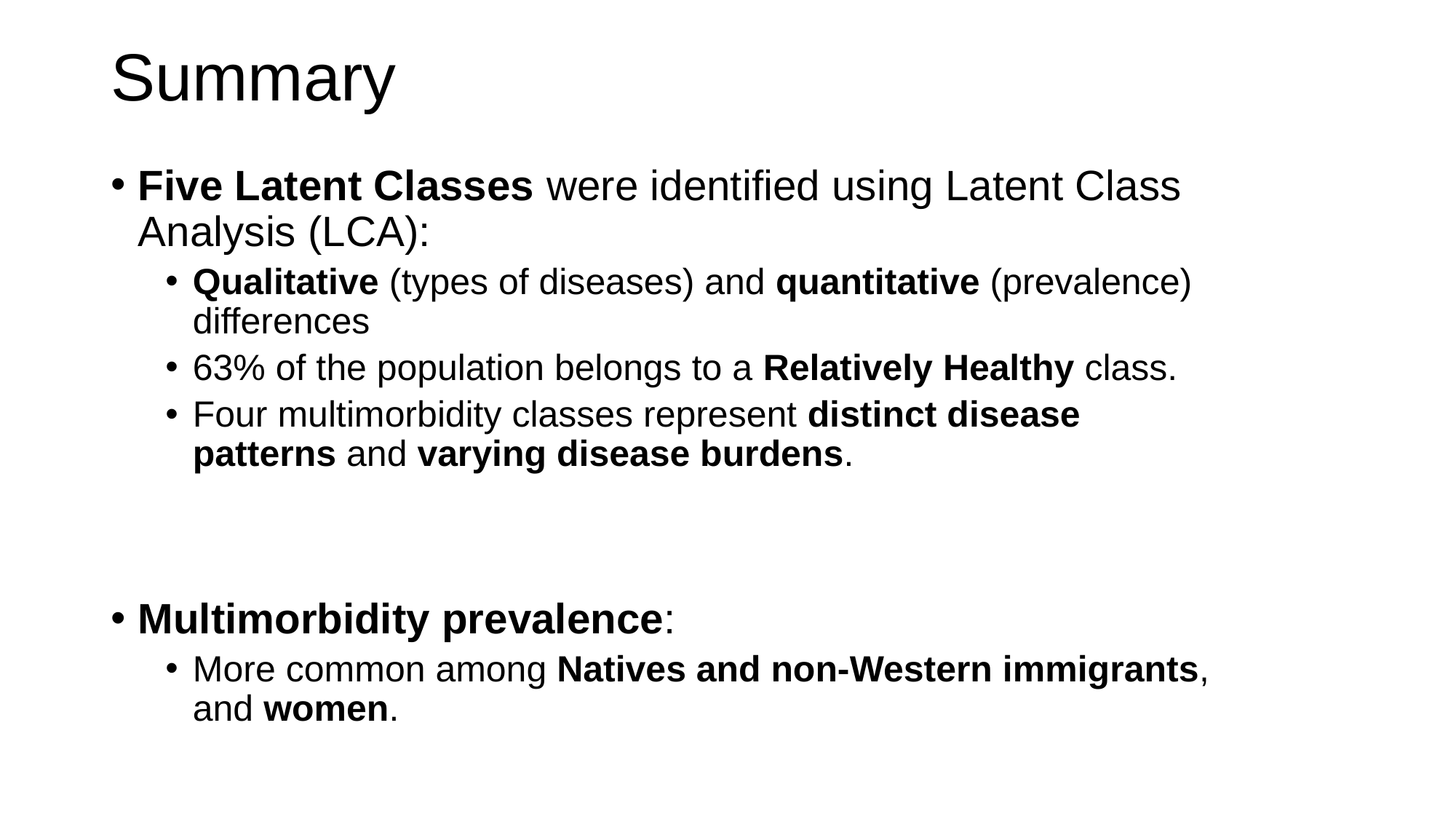

# Summary
Five Latent Classes were identified using Latent Class Analysis (LCA):
Qualitative (types of diseases) and quantitative (prevalence) differences
63% of the population belongs to a Relatively Healthy class.
Four multimorbidity classes represent distinct disease patterns and varying disease burdens.

Multimorbidity prevalence:
More common among Natives and non-Western immigrants, and women.